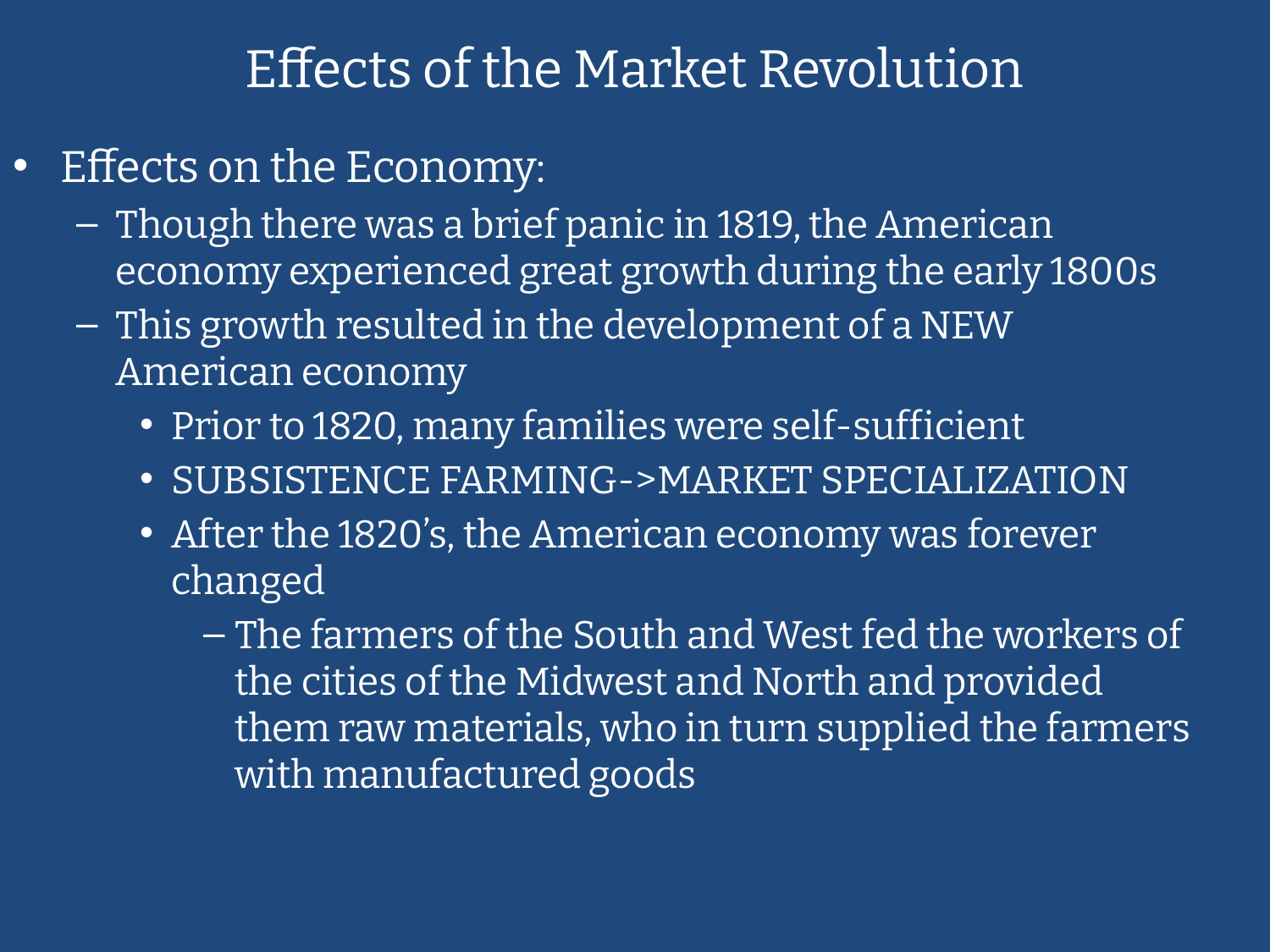

# Effects of the Market Revolution
Effects on the Economy:
Though there was a brief panic in 1819, the American economy experienced great growth during the early 1800s
This growth resulted in the development of a NEW American economy
Prior to 1820, many families were self-sufficient
SUBSISTENCE FARMING->MARKET SPECIALIZATION
After the 1820’s, the American economy was forever changed
The farmers of the South and West fed the workers of the cities of the Midwest and North and provided them raw materials, who in turn supplied the farmers with manufactured goods